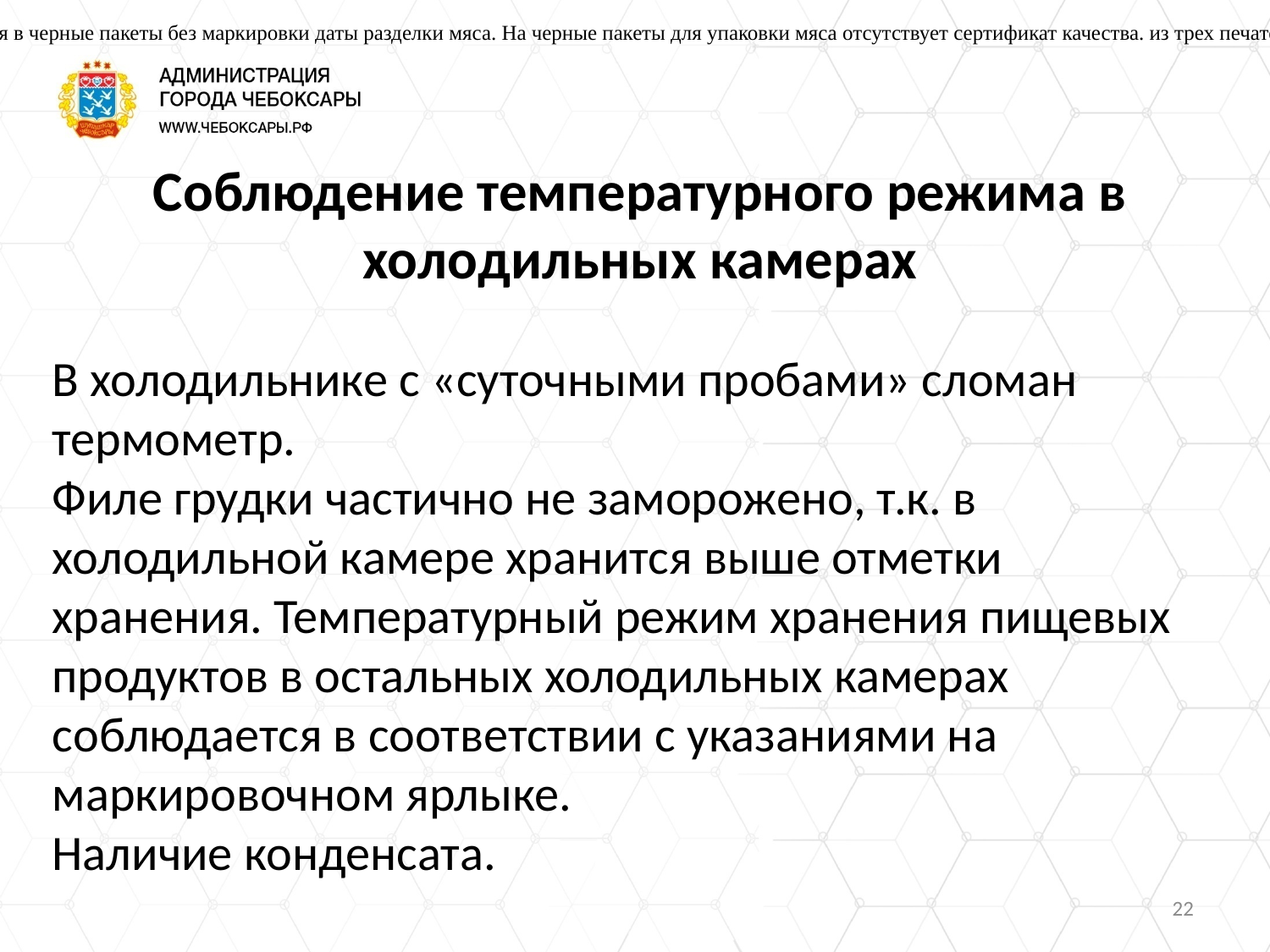

Мясо говядины после разделки фасуется в черные пакеты без маркировки даты разделки мяса. На черные пакеты для упаковки мяса отсутствует сертификат качества. из трех печатей с мяса хорошо читалась только одна.
Соблюдение температурного режима в холодильных камерах
В холодильнике с «суточными пробами» сломан термометр.
Филе грудки частично не заморожено, т.к. в холодильной камере хранится выше отметки хранения. Температурный режим хранения пищевых продуктов в остальных холодильных камерах соблюдается в соответствии с указаниями на маркировочном ярлыке.
Наличие конденсата.
22